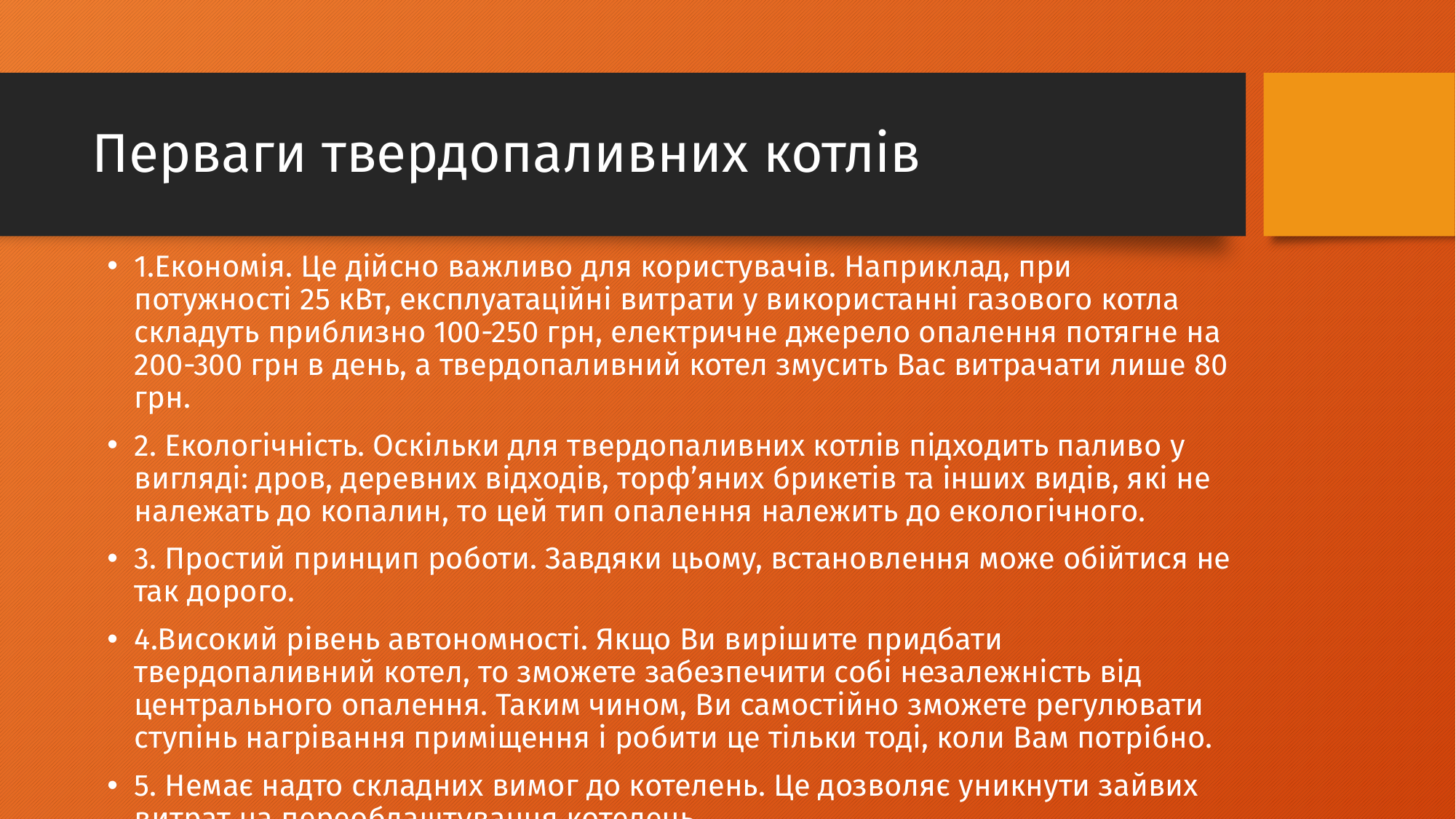

# Перваги твердопаливних котлів
1.Економія. Це дійсно важливо для користувачів. Наприклад, при потужності 25 кВт, експлуатаційні витрати у використанні газового котла складуть приблизно 100-250 грн, електричне джерело опалення потягне на 200-300 грн в день, а твердопаливний котел змусить Вас витрачати лише 80 грн.
2. Екологічність. Оскільки для твердопаливних котлів підходить паливо у вигляді: дров, деревних відходів, торф’яних брикетів та інших видів, які не належать до копалин, то цей тип опалення належить до екологічного.
3. Простий принцип роботи. Завдяки цьому, встановлення може обійтися не так дорого.
4.Високий рівень автономності. Якщо Ви вирішите придбати твердопаливний котел, то зможете забезпечити собі незалежність від центрального опалення. Таким чином, Ви самостійно зможете регулювати ступінь нагрівання приміщення і робити це тільки тоді, коли Вам потрібно.
5. Немає надто складних вимог до котелень. Це дозволяє уникнути зайвих витрат на переоблаштування котелень.